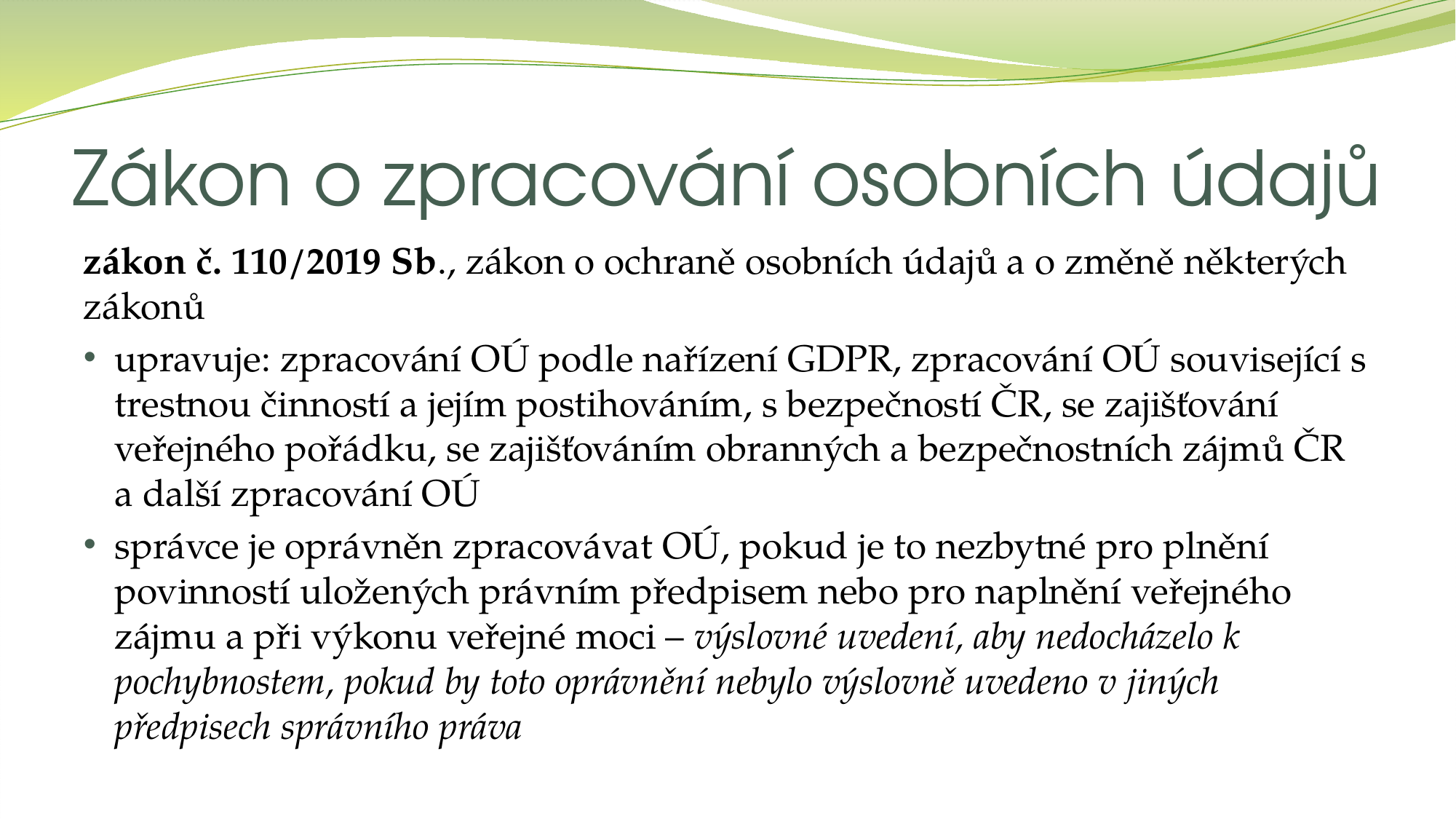

# Zákon o zpracování osobních údajů
zákon č. 110/2019 Sb., zákon o ochraně osobních údajů a o změně některých zákonů
upravuje: zpracování OÚ podle nařízení GDPR, zpracování OÚ související s trestnou činností a jejím postihováním, s bezpečností ČR, se zajišťování veřejného pořádku, se zajišťováním obranných a bezpečnostních zájmů ČR a další zpracování OÚ
správce je oprávněn zpracovávat OÚ, pokud je to nezbytné pro plnění povinností uložených právním předpisem nebo pro naplnění veřejného zájmu a při výkonu veřejné moci – výslovné uvedení, aby nedocházelo k pochybnostem, pokud by toto oprávnění nebylo výslovně uvedeno v jiných předpisech správního práva